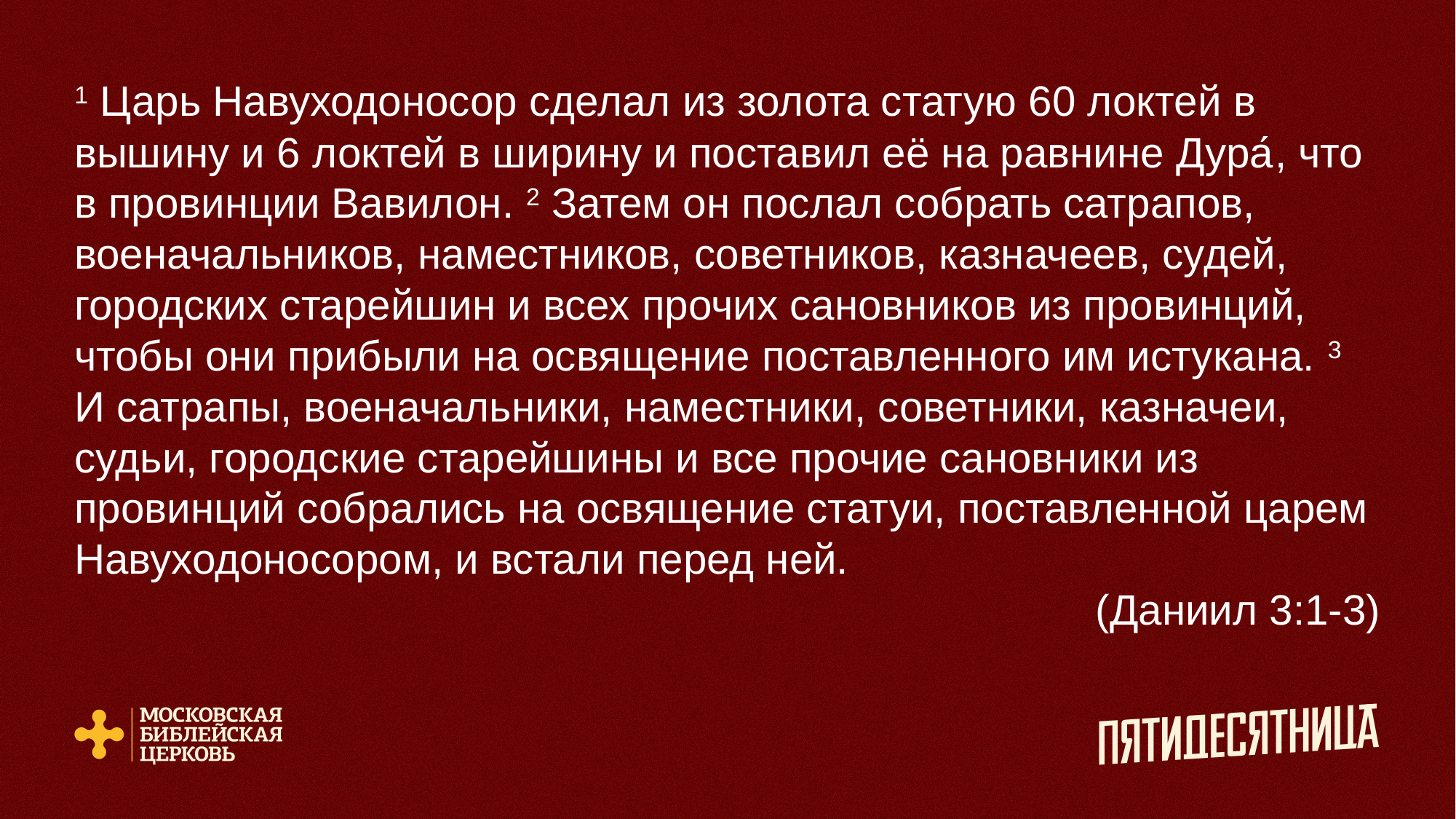

1 Царь Навуходоносор сделал из золота статую 60 локтей в вышину и 6 локтей в ширину и поставил её на равнине Дура́, что в провинции Вавилон. 2 Затем он послал собрать сатрапов, военачальников, наместников, советников, казначеев, судей, городских старейшин и всех прочих сановников из провинций, чтобы они прибыли на освящение поставленного им истукана. 3 И сатрапы, военачальники, наместники, советники, казначеи, судьи, городские старейшины и все прочие сановники из провинций собрались на освящение статуи, поставленной царем Навуходоносором, и встали перед ней.
(Даниил 3:1-3)